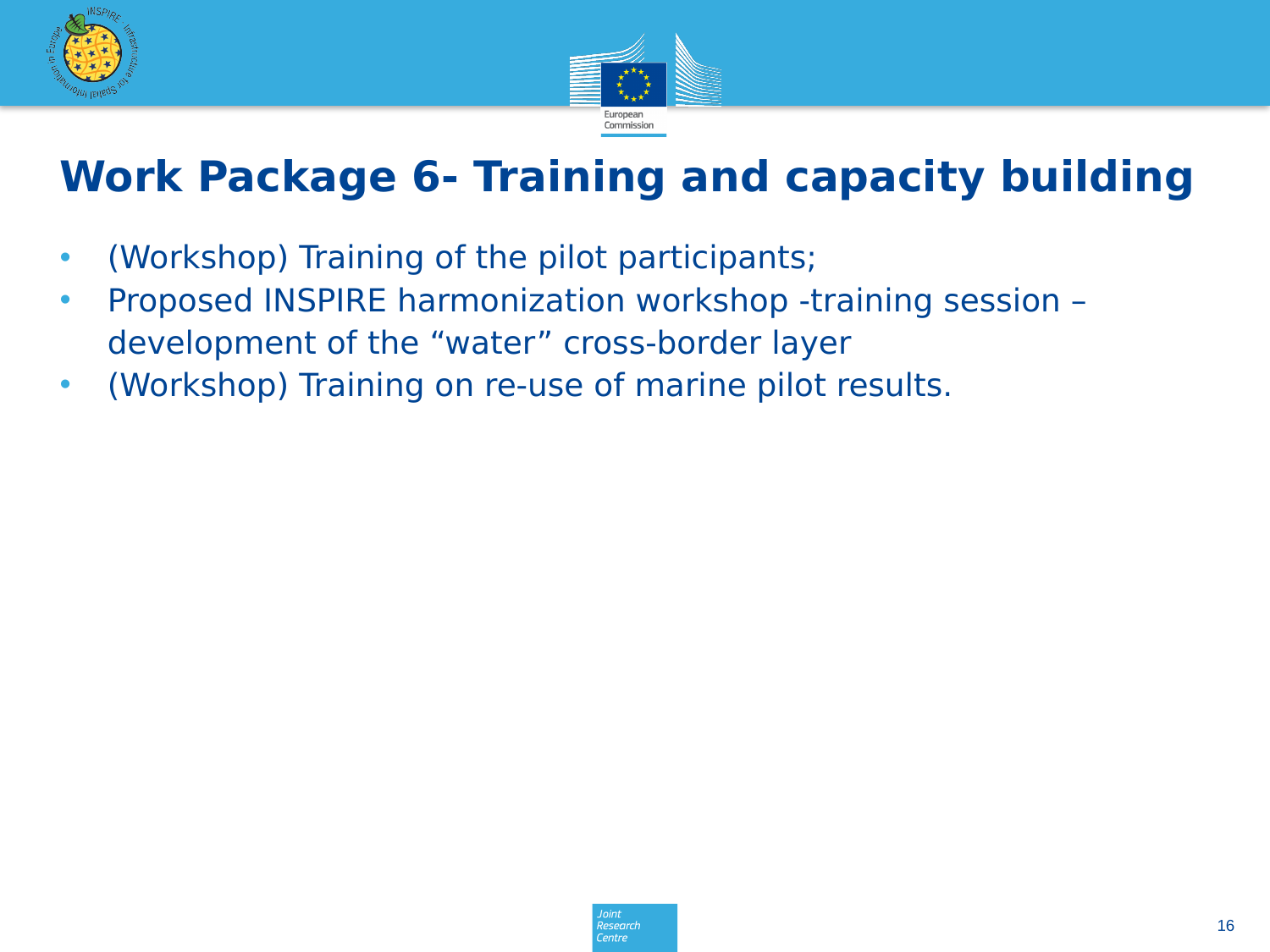

# Work Package 6- Training and capacity building
(Workshop) Training of the pilot participants;
Proposed INSPIRE harmonization workshop -training session – development of the “water” cross-border layer
(Workshop) Training on re-use of marine pilot results.